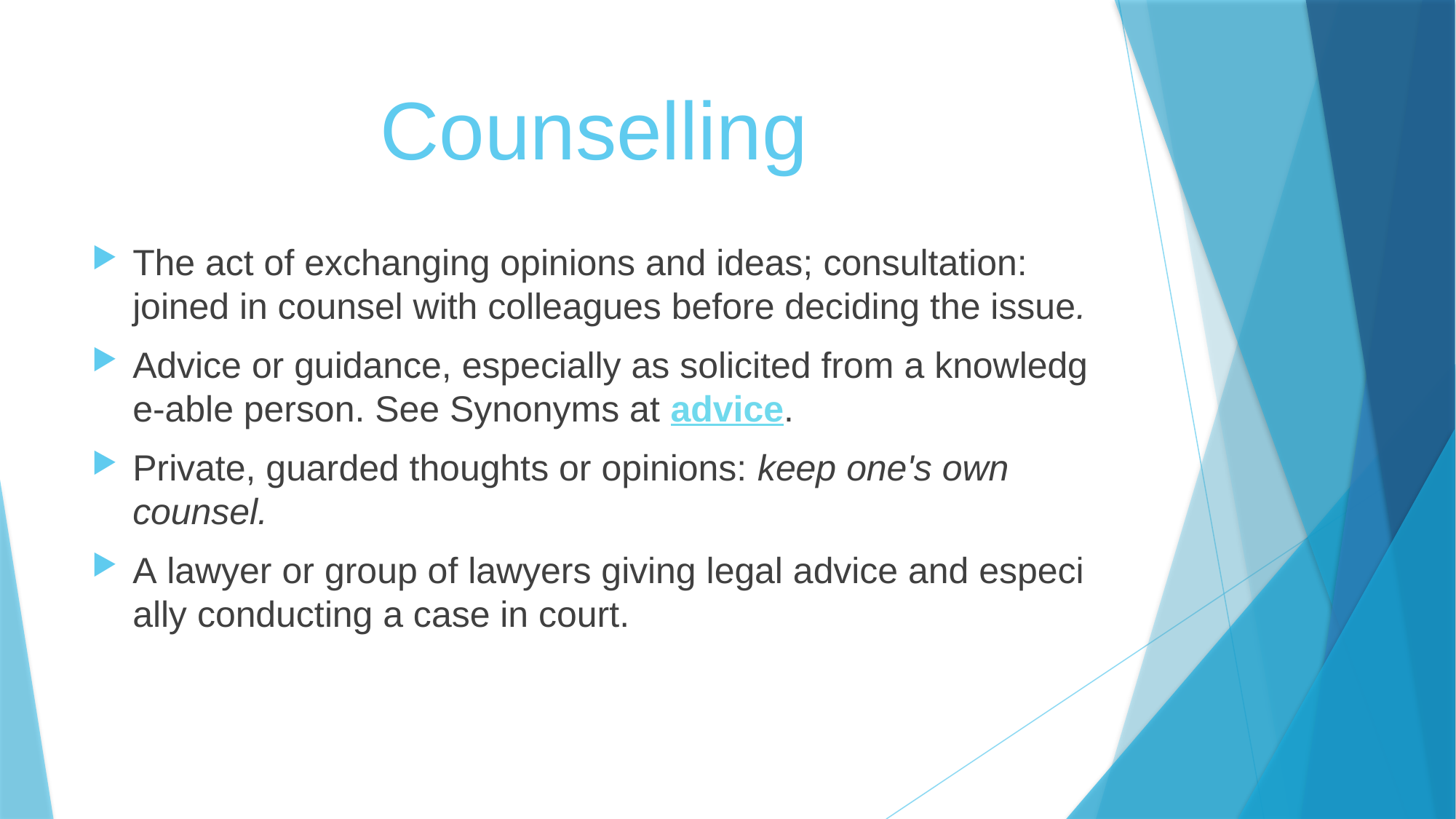

# Counselling
The act of exchanging opinions and ideas; consultation:       joined in counsel with colleagues before deciding the issue.
Advice or guidance, especially as solicited from a knowledge-able person. See Synonyms at advice.
Private, guarded thoughts or opinions: keep one's own counsel.
A lawyer or group of lawyers giving legal advice and especially conducting a case in court.